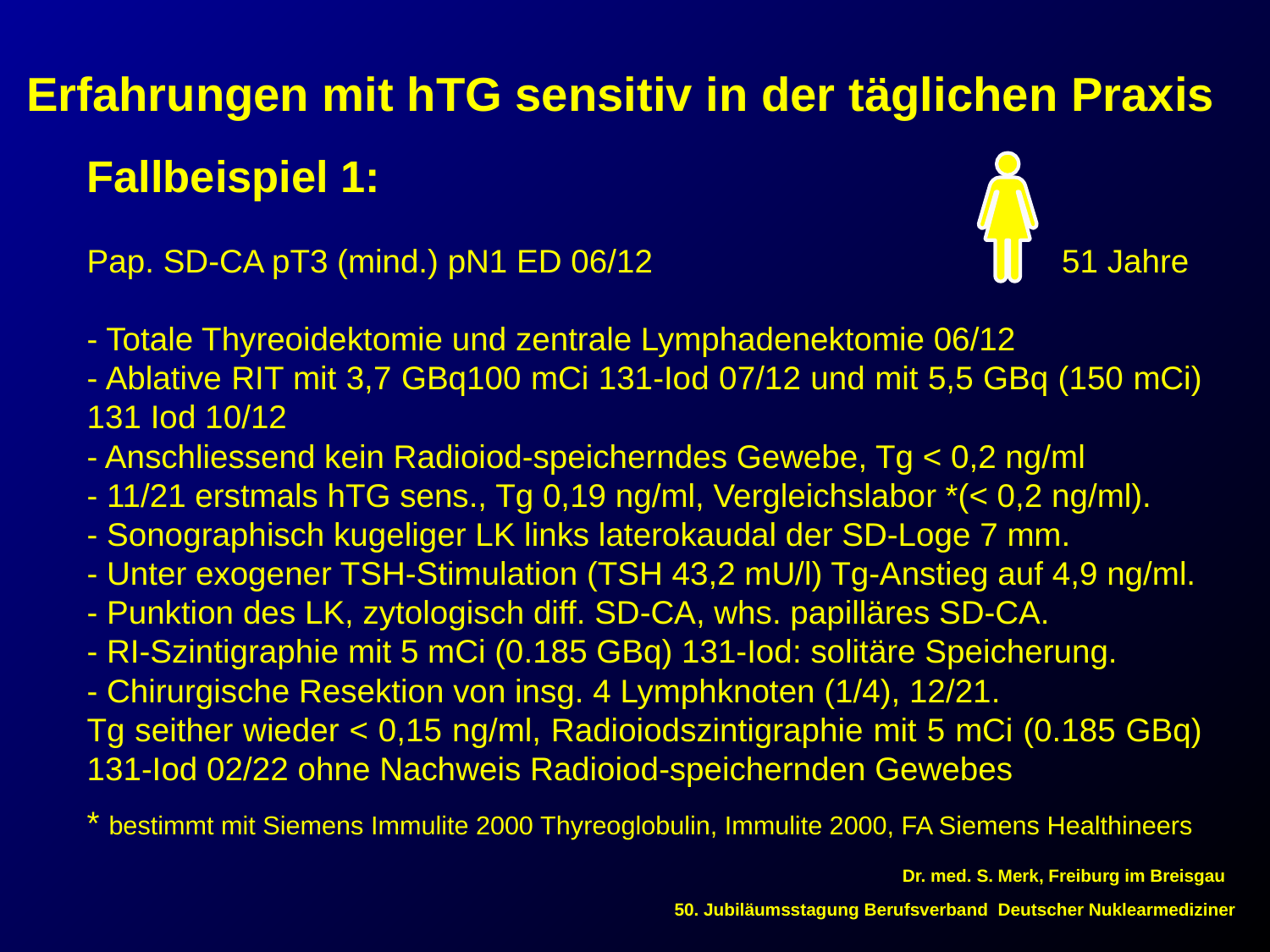

Erfahrungen mit hTG sensitiv in der täglichen Praxis
Fallbeispiel 1:

Pap. SD-CA pT3 (mind.) pN1 ED 06/12                                             51 Jahre

- Totale Thyreoidektomie und zentrale Lymphadenektomie 06/12
- Ablative RIT mit 3,7 GBq100 mCi 131-Iod 07/12 und mit 5,5 GBq (150 mCi) 131 Iod 10/12
- Anschliessend kein Radioiod-speicherndes Gewebe, Tg < 0,2 ng/ml
- 11/21 erstmals hTG sens., Tg 0,19 ng/ml, Vergleichslabor *(< 0,2 ng/ml).
- Sonographisch kugeliger LK links laterokaudal der SD-Loge 7 mm.
- Unter exogener TSH-Stimulation (TSH 43,2 mU/l) Tg-Anstieg auf 4,9 ng/ml.
- Punktion des LK, zytologisch diff. SD-CA, whs. papilläres SD-CA.
- RI-Szintigraphie mit 5 mCi (0.185 GBq) 131-Iod: solitäre Speicherung.
- Chirurgische Resektion von insg. 4 Lymphknoten (1/4), 12/21.
Tg seither wieder < 0,15 ng/ml, Radioiodszintigraphie mit 5 mCi (0.185 GBq) 131-Iod 02/22 ohne Nachweis Radioiod-speichernden Gewebes

* bestimmt mit Siemens Immulite 2000 Thyreoglobulin, Immulite 2000, FA Siemens Healthineers

Dr. med. S. Merk, Freiburg im Breisgau
         50. Jubiläumsstagung Berufsverband  Deutscher Nuklearmediziner